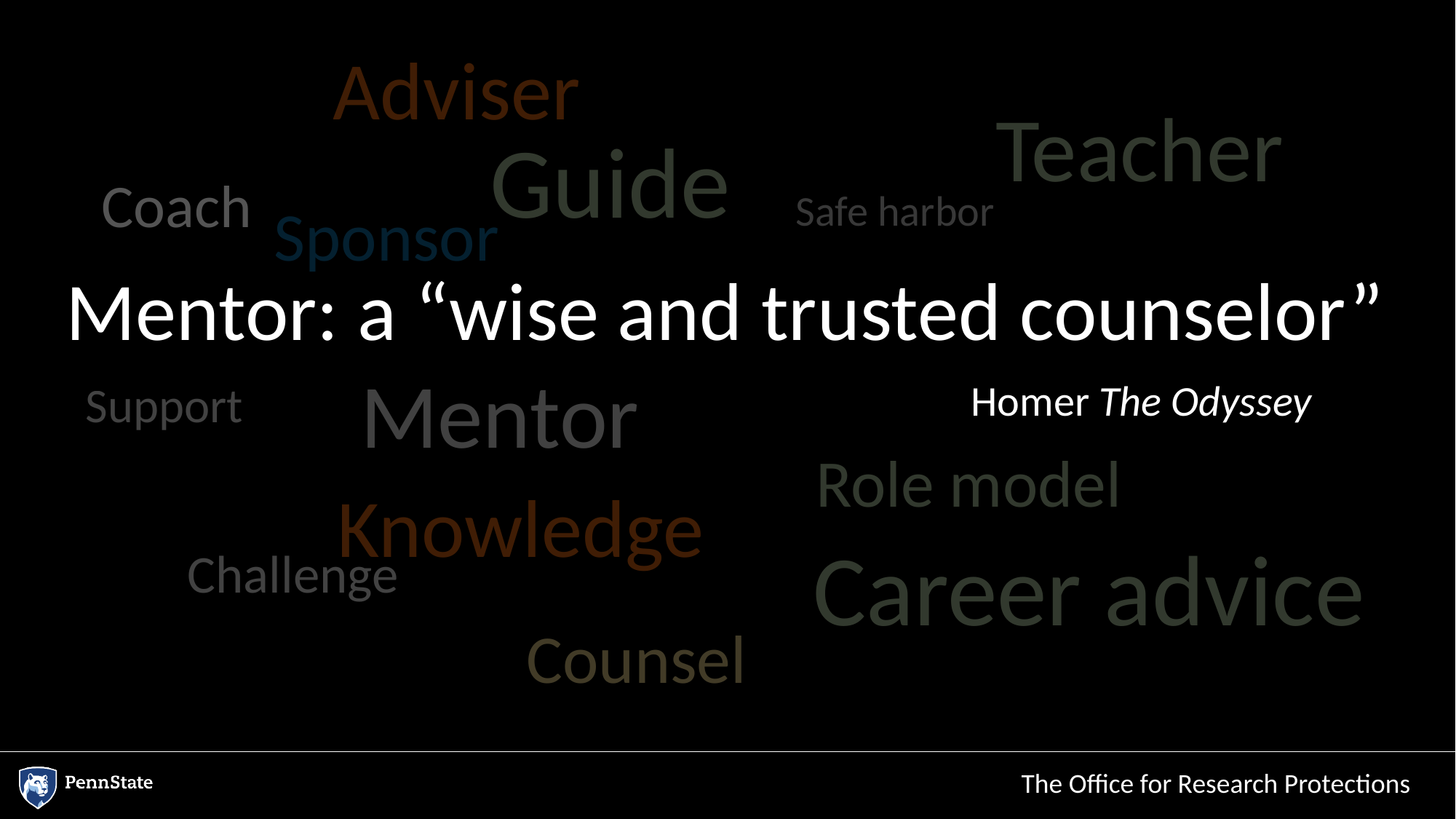

Adviser
Teacher
Guide
Coach
Safe harbor
Sponsor
Mentor: a “wise and trusted counselor”

Mentor
Homer The Odyssey
Support
Role model
Knowledge
Career advice
Challenge
Counsel